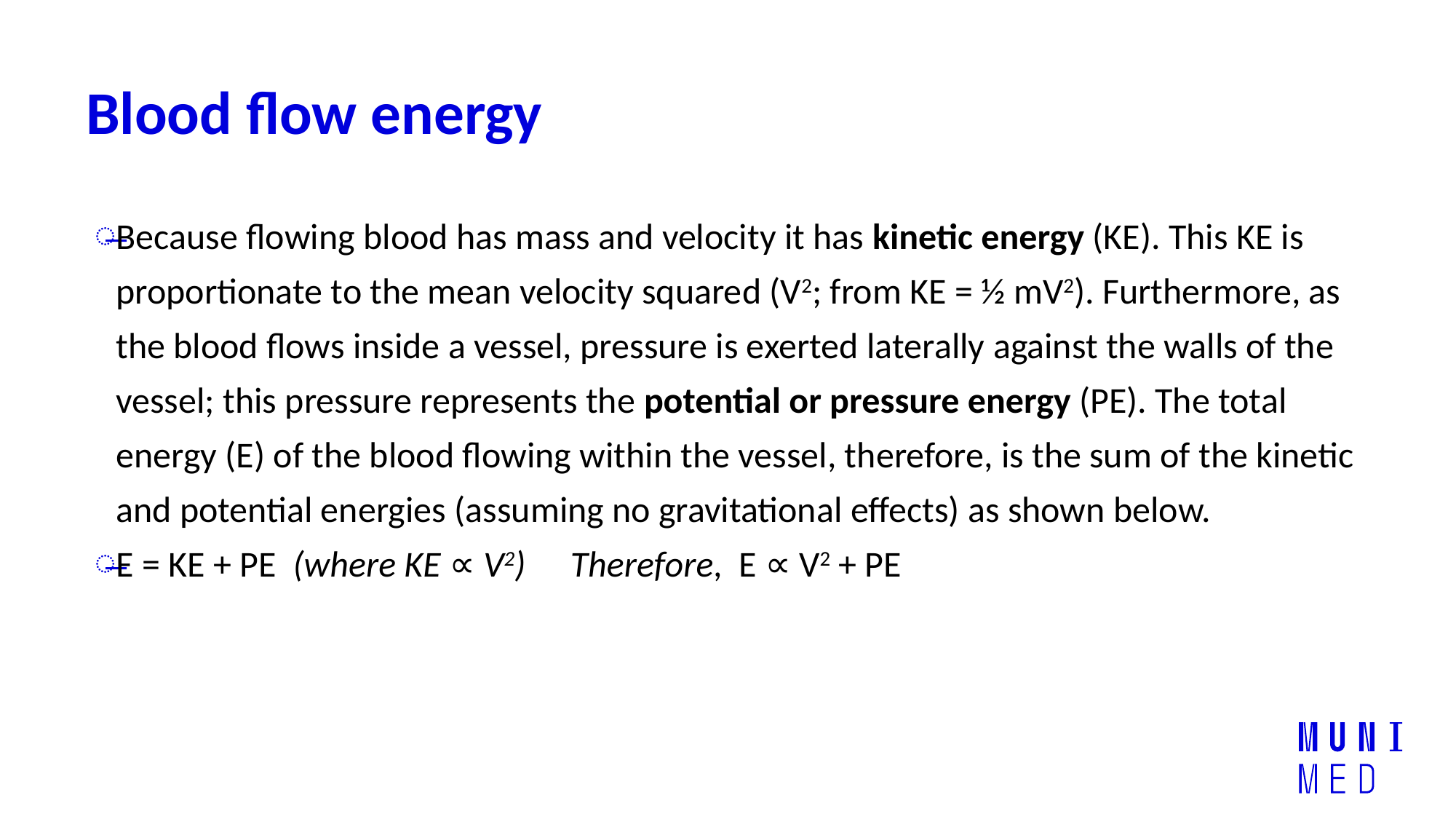

# Blood flow energy
Because flowing blood has mass and velocity it has kinetic energy (KE). This KE is proportionate to the mean velocity squared (V2; from KE = ½ mV2). Furthermore, as the blood flows inside a vessel, pressure is exerted laterally against the walls of the vessel; this pressure represents the potential or pressure energy (PE). The total energy (E) of the blood flowing within the vessel, therefore, is the sum of the kinetic and potential energies (assuming no gravitational effects) as shown below.
E = KE + PE  (where KE ∝ V2)  Therefore,  E ∝ V2 + PE